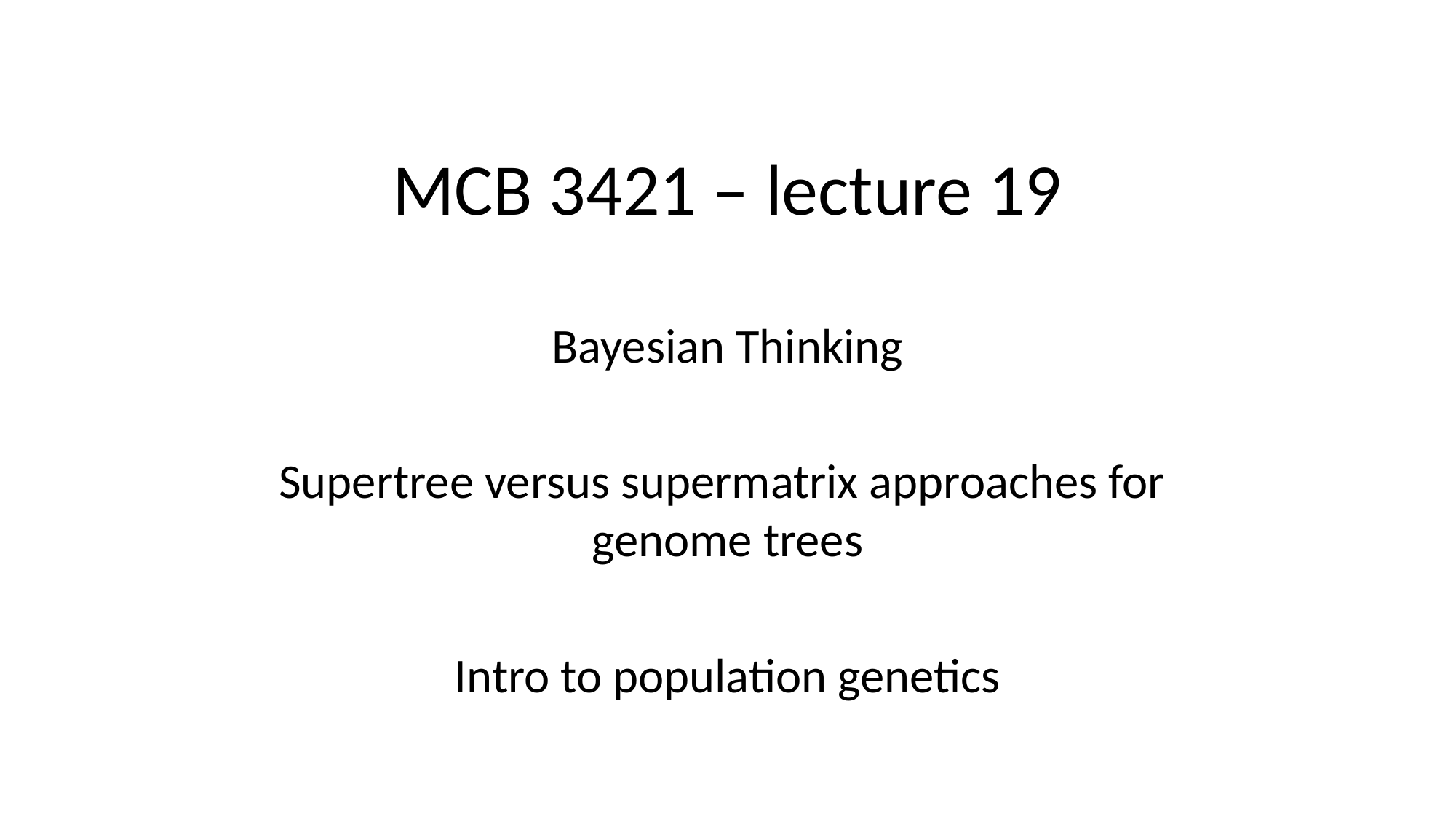

# MCB 3421 – lecture 19
Bayesian Thinking

Supertree versus supermatrix approaches for
genome trees

Intro to population genetics